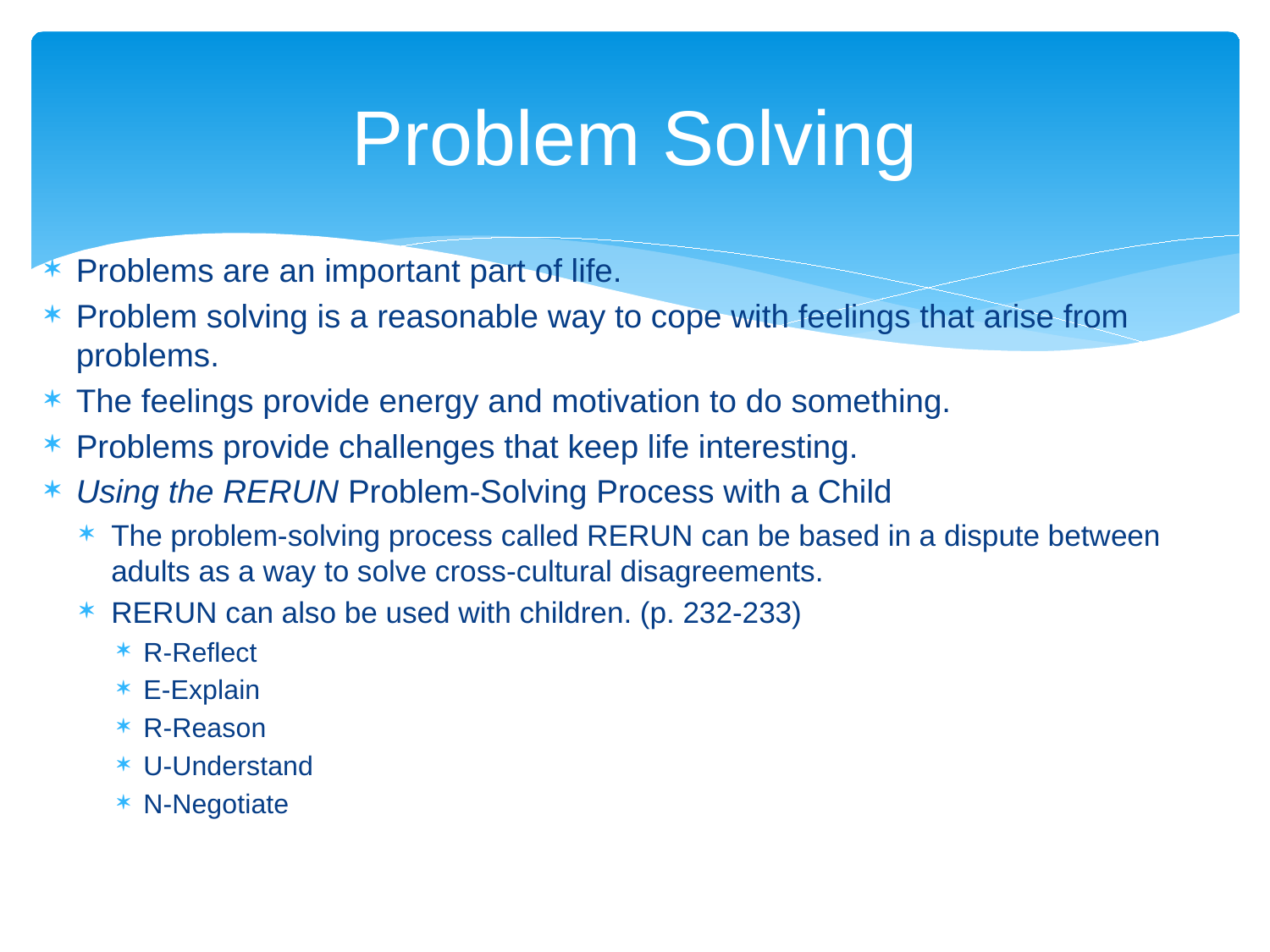

# Problem Solving
Problems are an important part of life.
Problem solving is a reasonable way to cope with feelings that arise from problems.
The feelings provide energy and motivation to do something.
Problems provide challenges that keep life interesting.
Using the RERUN Problem-Solving Process with a Child
The problem-solving process called RERUN can be based in a dispute between adults as a way to solve cross-cultural disagreements.
RERUN can also be used with children. (p. 232-233)
R-Reflect
E-Explain
R-Reason
U-Understand
N-Negotiate